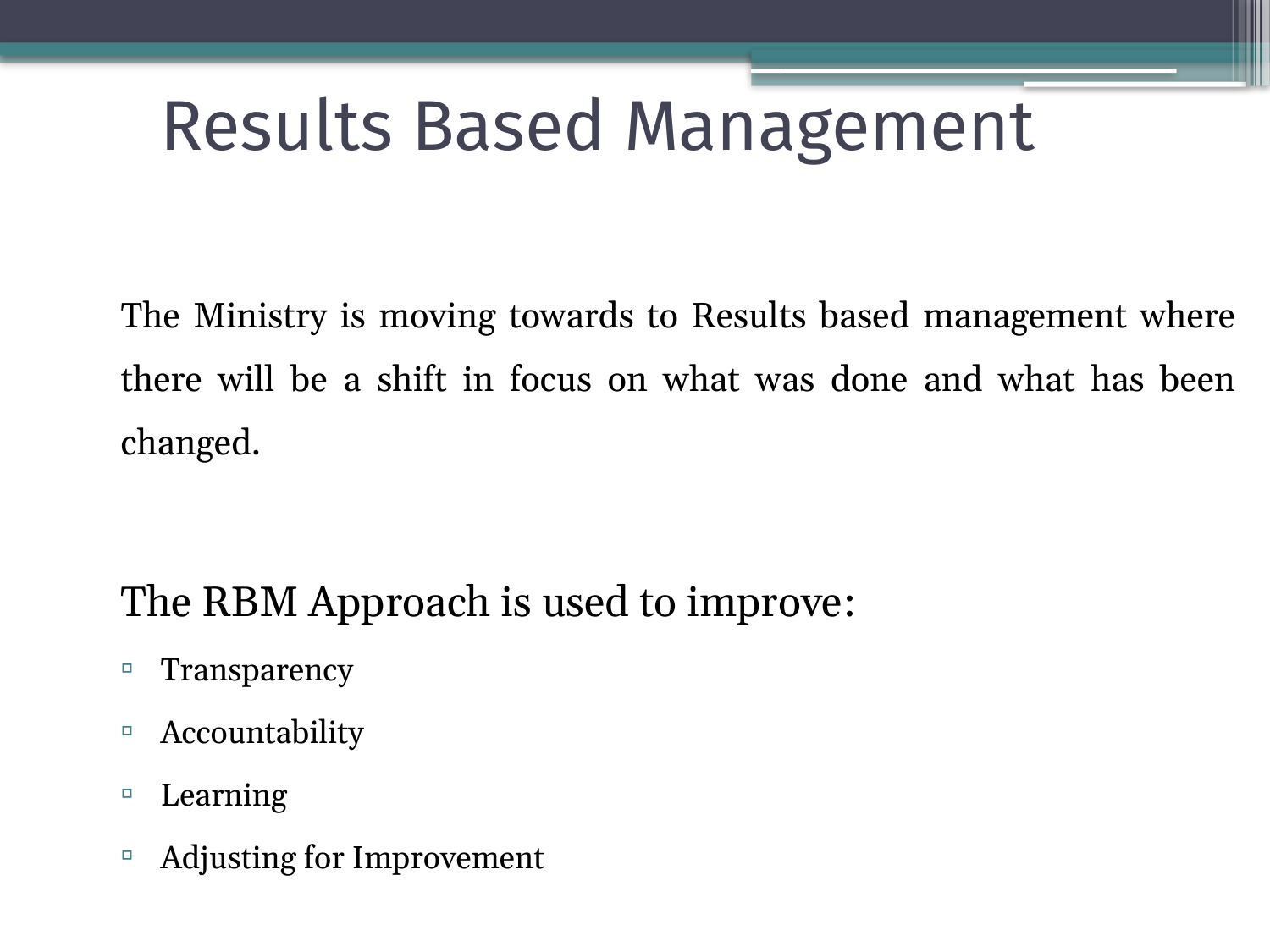

# Results Based Management

The Ministry is moving towards to Results based management where there will be a shift in focus on what was done and what has been changed.

The RBM Approach is used to improve:
Transparency
Accountability
Learning
Adjusting for Improvement